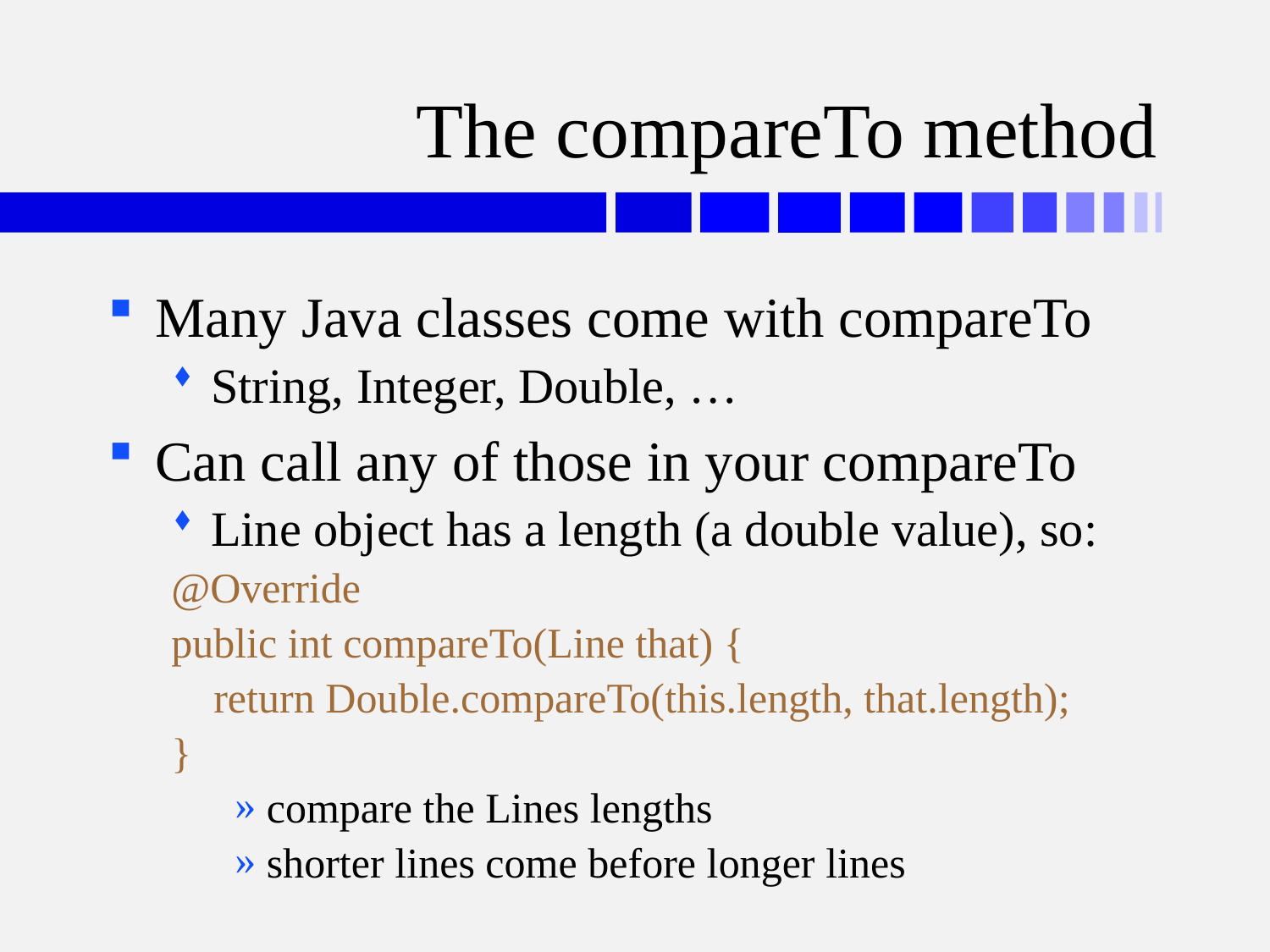

# The compareTo method
Many Java classes come with compareTo
String, Integer, Double, …
Can call any of those in your compareTo
Line object has a length (a double value), so:
@Override
public int compareTo(Line that) {
    return Double.compareTo(this.length, that.length);
}
compare the Lines lengths
shorter lines come before longer lines